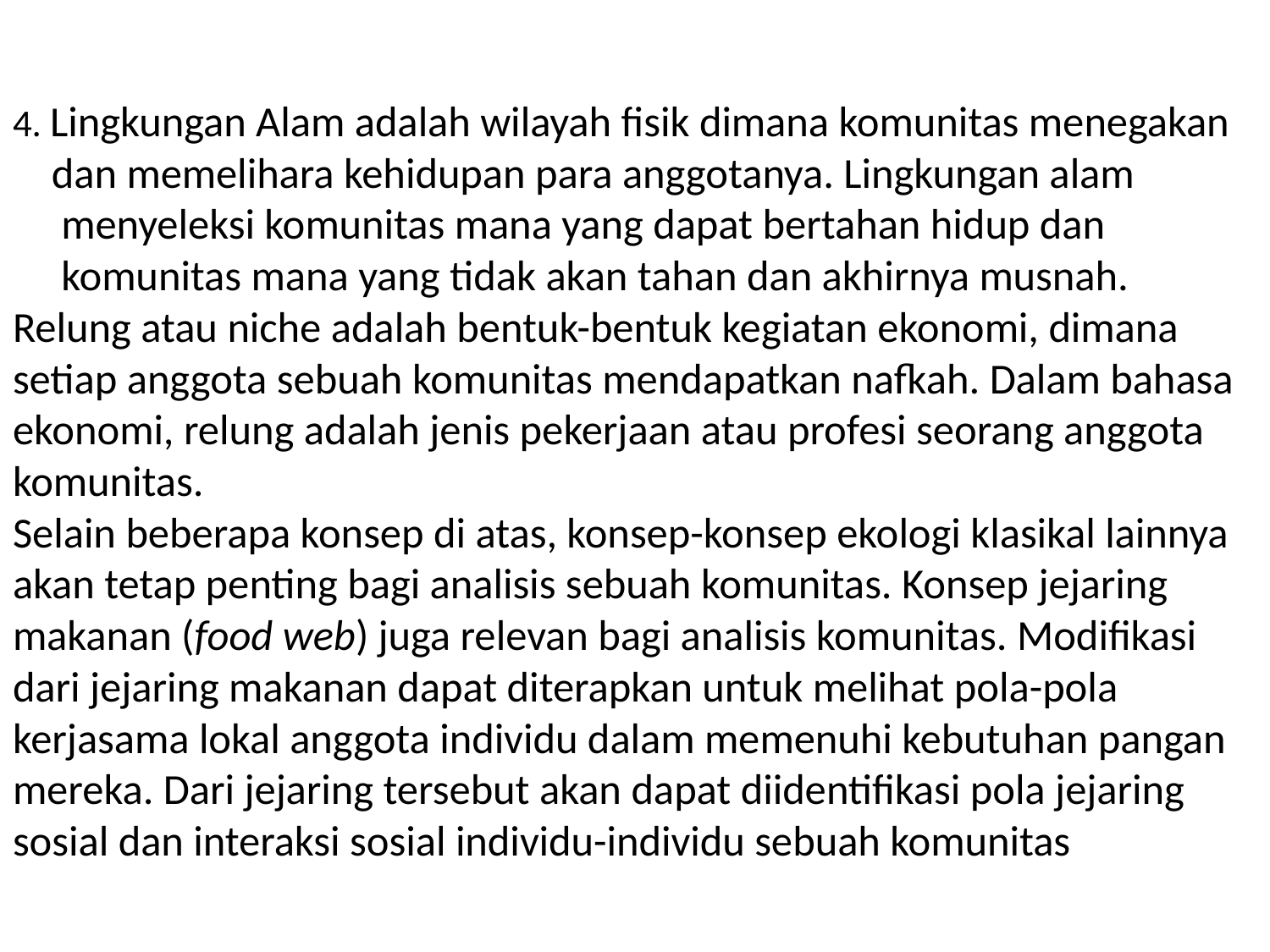

# 4. Lingkungan Alam adalah wilayah fisik dimana komunitas menegakan dan memelihara kehidupan para anggotanya. Lingkungan alam menyeleksi komunitas mana yang dapat bertahan hidup dan komunitas mana yang tidak akan tahan dan akhirnya musnah. Relung atau niche adalah bentuk-bentuk kegiatan ekonomi, dimana setiap anggota sebuah komunitas mendapatkan nafkah. Dalam bahasa ekonomi, relung adalah jenis pekerjaan atau profesi seorang anggota komunitas. Selain beberapa konsep di atas, konsep-konsep ekologi klasikal lainnya akan tetap penting bagi analisis sebuah komunitas. Konsep jejaring makanan (food web) juga relevan bagi analisis komunitas. Modifikasi dari jejaring makanan dapat diterapkan untuk melihat pola-pola kerjasama lokal anggota individu dalam memenuhi kebutuhan pangan mereka. Dari jejaring tersebut akan dapat diidentifikasi pola jejaring sosial dan interaksi sosial individu-individu sebuah komunitas